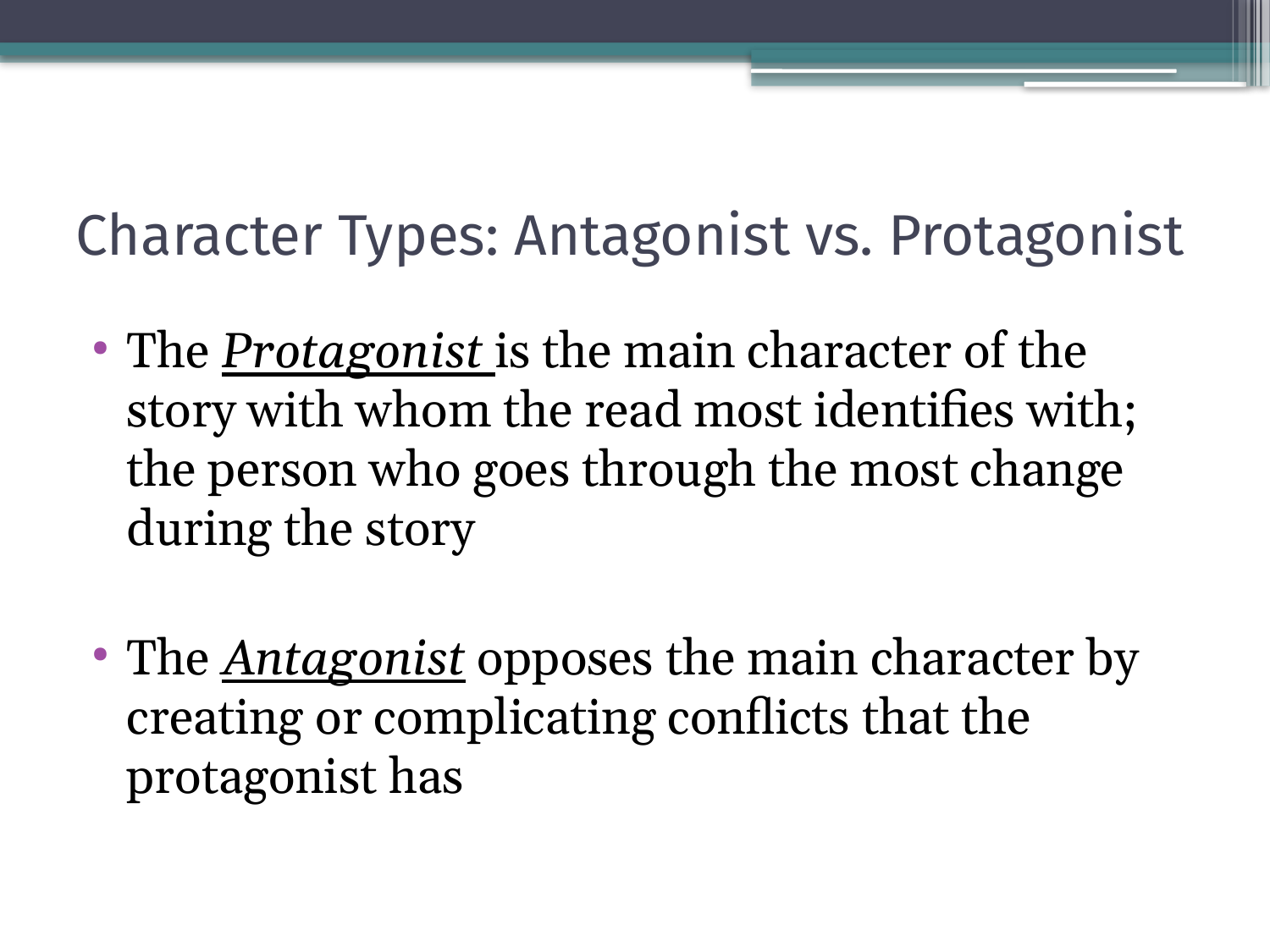

# Character Types: Antagonist vs. Protagonist
The Protagonist is the main character of the story with whom the read most identifies with; the person who goes through the most change during the story

The Antagonist opposes the main character by creating or complicating conflicts that the protagonist has